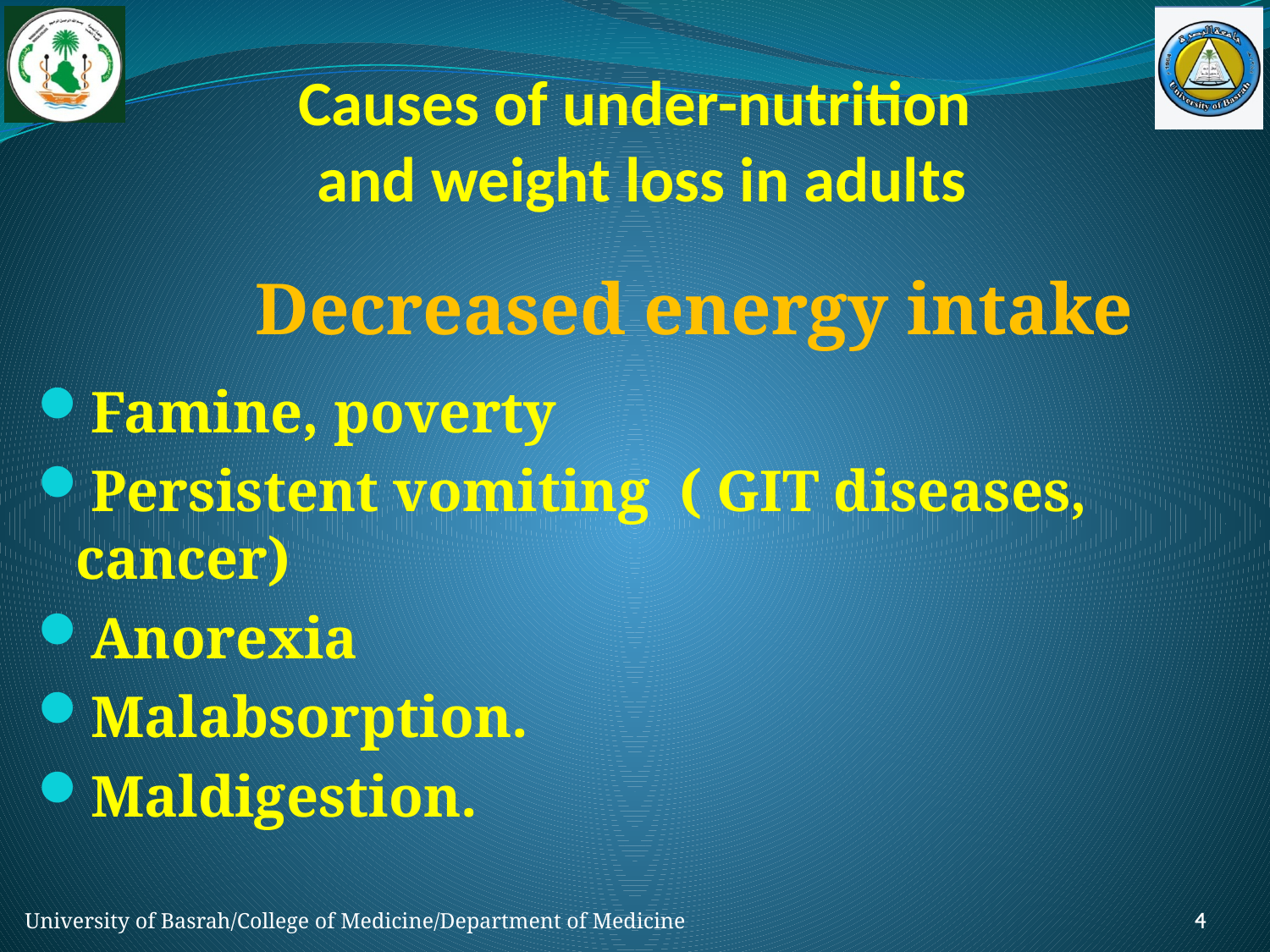

# Causes of under-nutrition and weight loss in adults
Decreased energy intake
Famine, poverty
Persistent vomiting  ( GIT diseases, cancer)
Anorexia
Malabsorption.
Maldigestion.
4
University of Basrah/College of Medicine/Department of Medicine